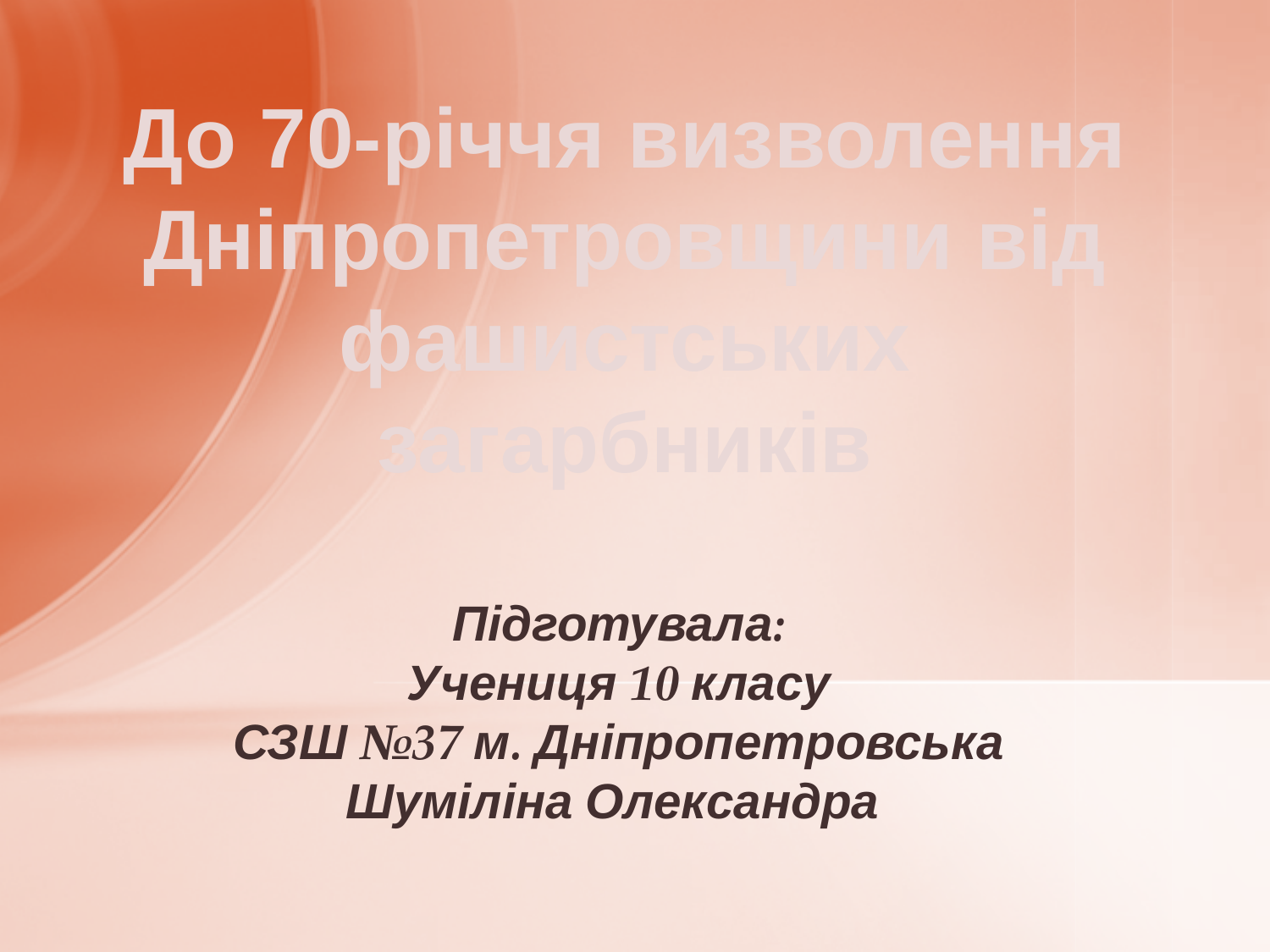

До 70-річчя визволення Дніпропетровщини від фашистських загарбників
Підготувала:
Учениця 10 класу
СЗШ №37 м. Дніпропетровська
Шуміліна Олександра